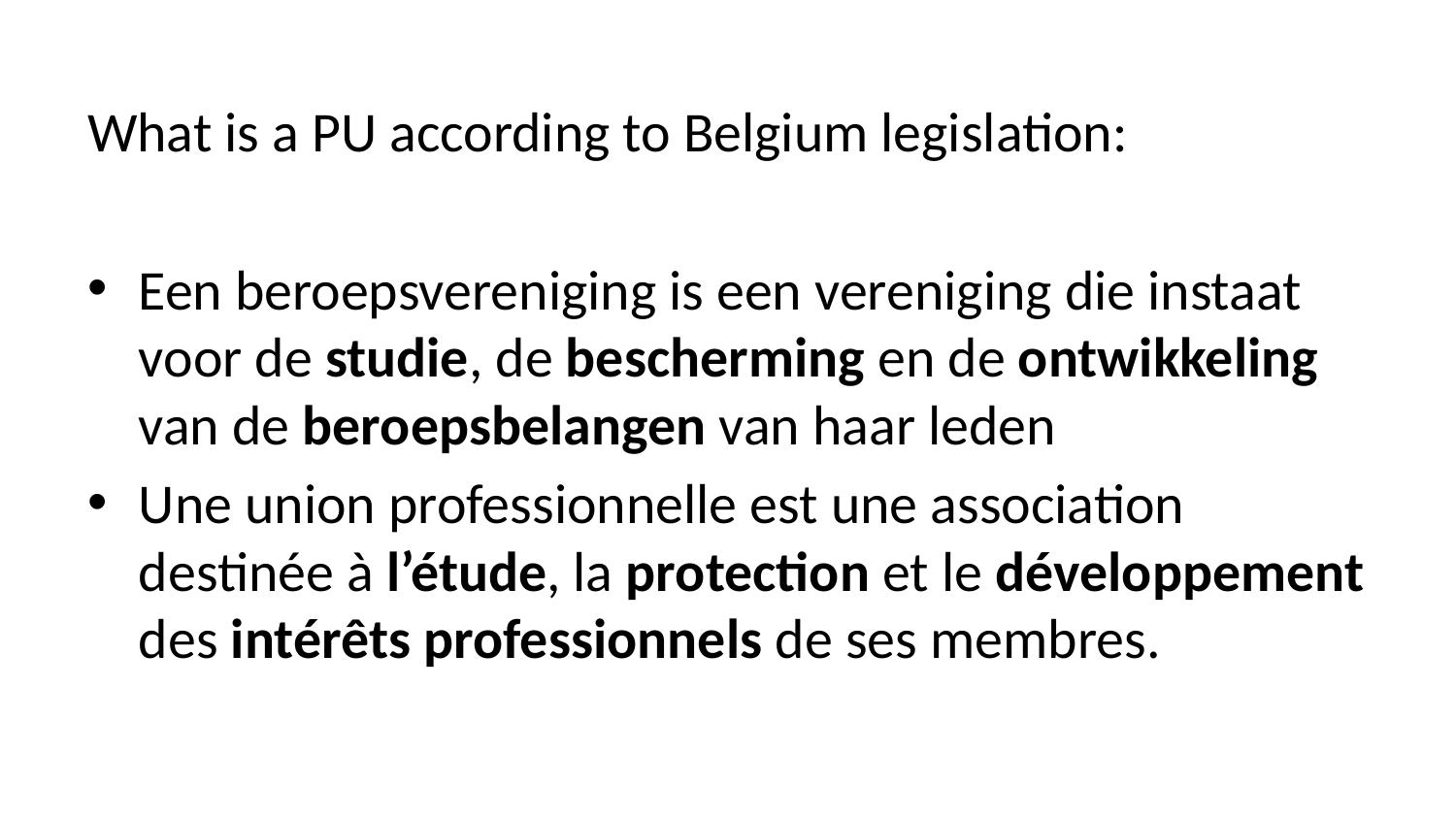

What is a PU according to Belgium legislation:

Een beroepsvereniging is een vereniging die instaat voor de studie, de bescherming en de ontwikkeling van de beroepsbelangen van haar leden
Une union professionnelle est une association destinée à l’étude, la protection et le développement des intérêts professionnels de ses membres.